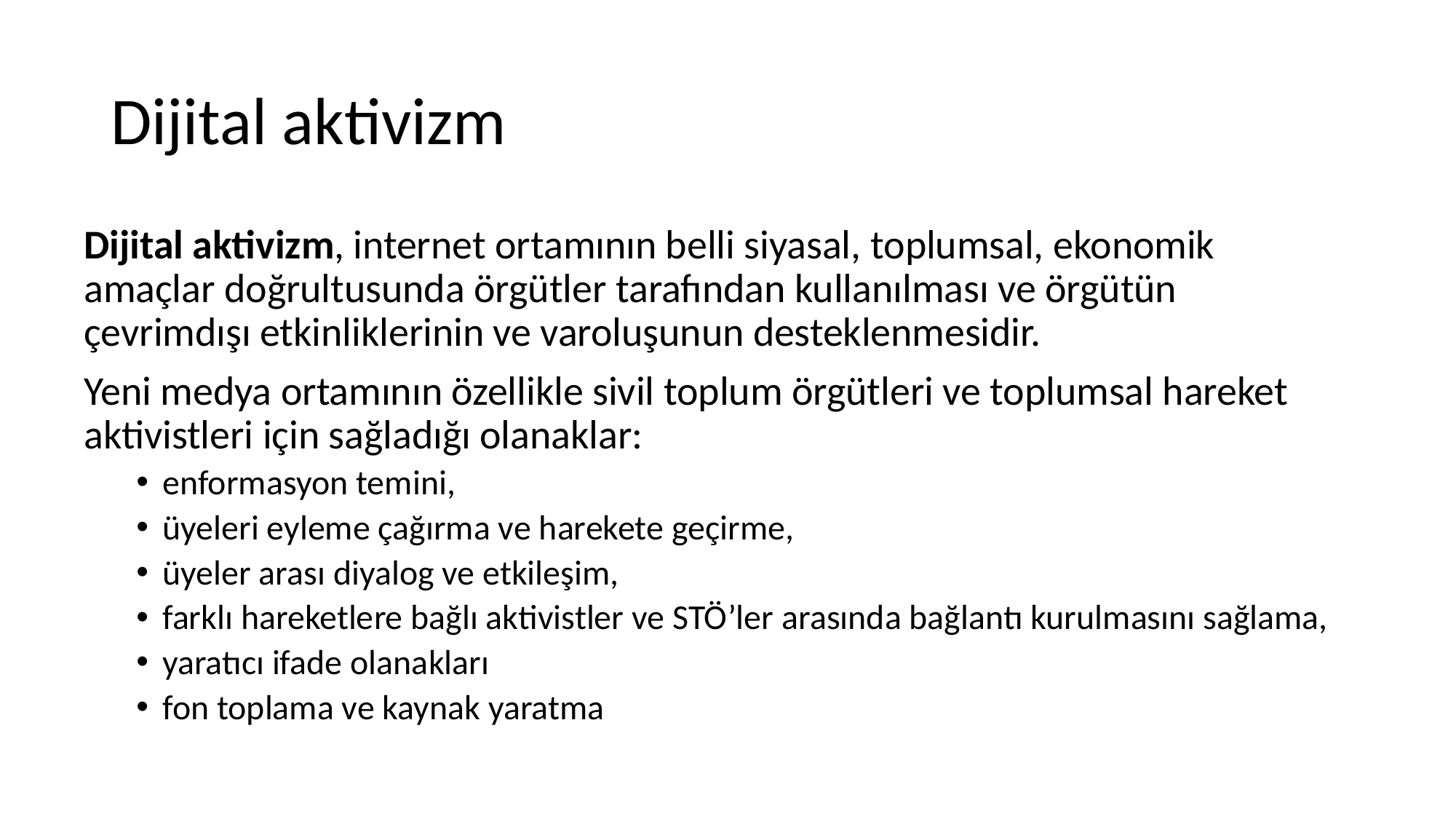

# Dijital aktivizm
Dijital aktivizm, internet ortamının belli siyasal, toplumsal, ekonomik amaçlar doğrultusunda örgütler tarafından kullanılması ve örgütün çevrimdışı etkinliklerinin ve varoluşunun desteklenmesidir.
Yeni medya ortamının özellikle sivil toplum örgütleri ve toplumsal hareket aktivistleri için sağladığı olanaklar:
enformasyon temini,
üyeleri eyleme çağırma ve harekete geçirme,
üyeler arası diyalog ve etkileşim,
farklı hareketlere bağlı aktivistler ve STÖ’ler arasında bağlantı kurulmasını sağlama,
yaratıcı ifade olanakları
fon toplama ve kaynak yaratma